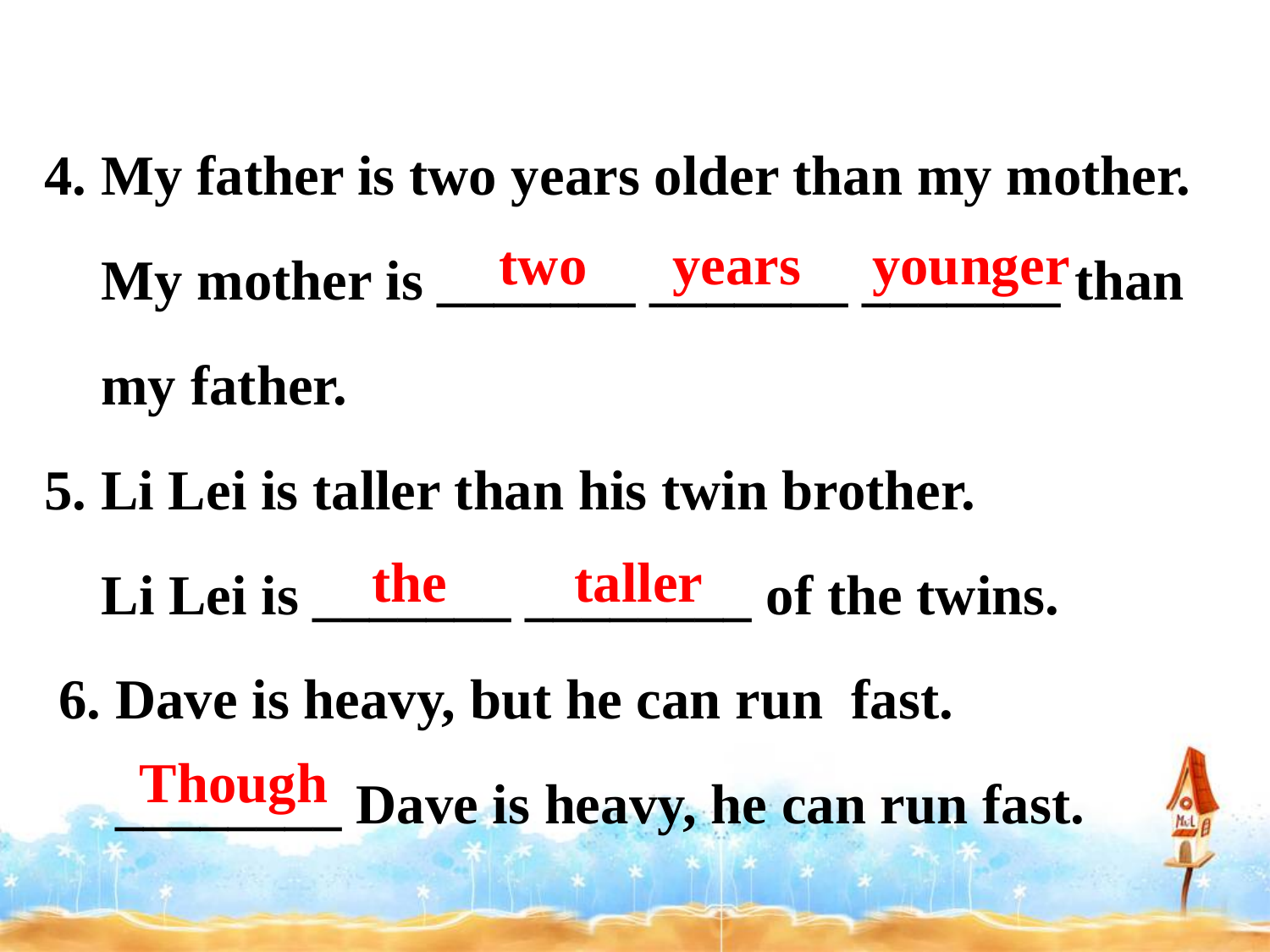

4. My father is two years older than my mother.
    My mother is _______ _______ _______ than
    my father.
5. Li Lei is taller than his twin brother.
    Li Lei is _______ ________ of the twins.
 6. Dave is heavy, but he can run  fast.
     ________ Dave is heavy, he can run fast.
two      years     younger
the         taller
Though